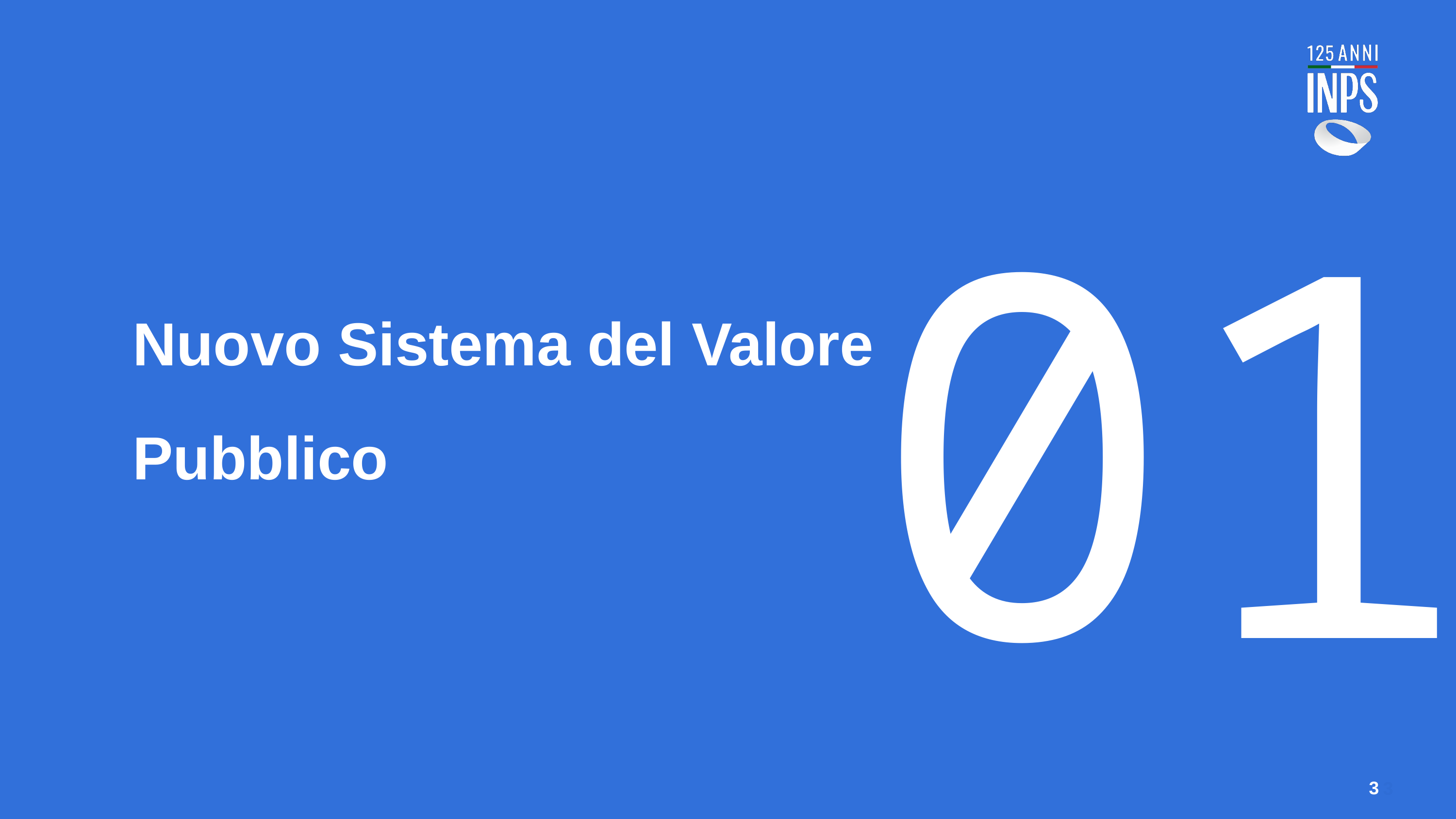

01
# Nuovo Sistema del Valore Pubblico